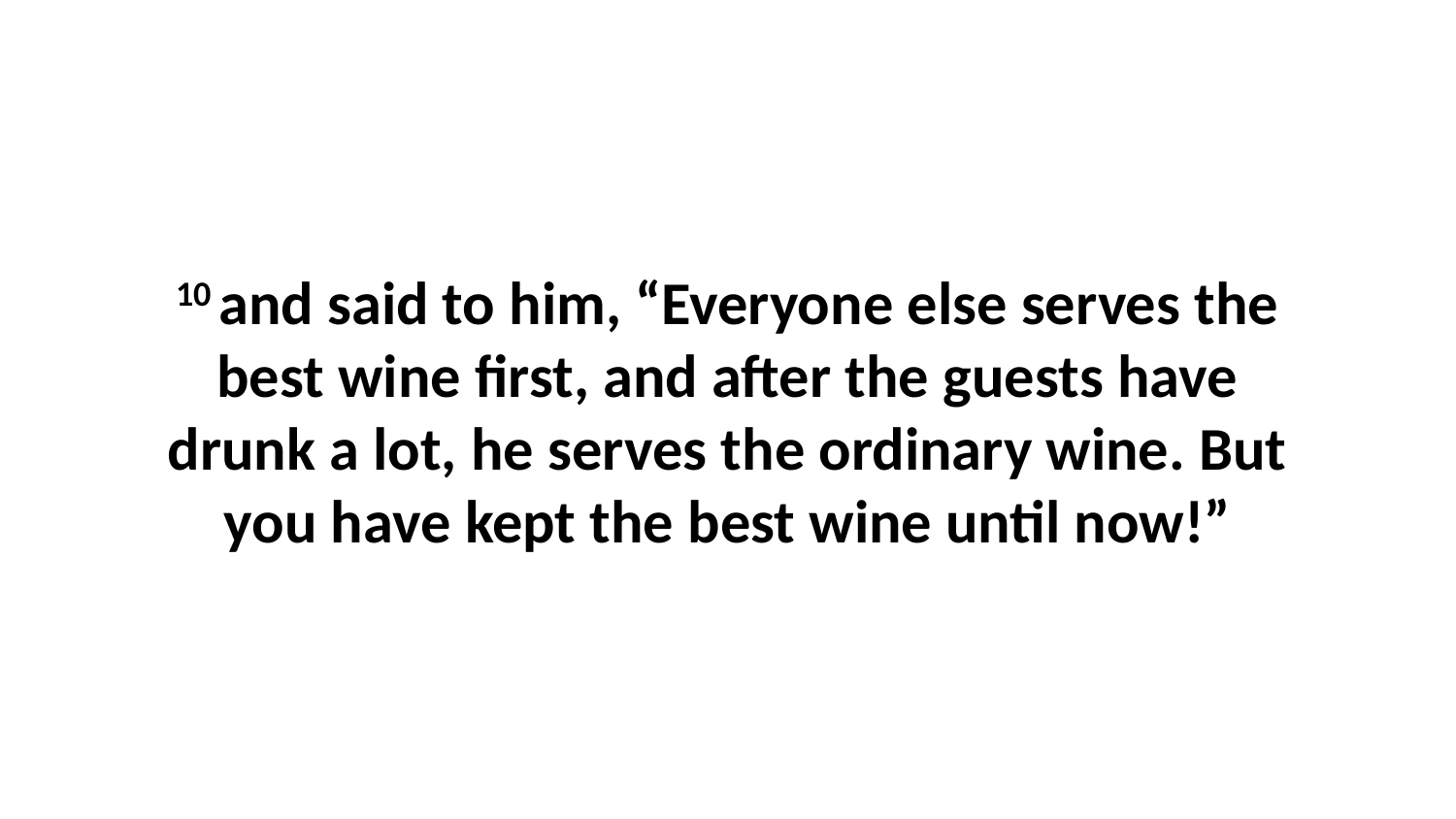

10 and said to him, “Everyone else serves the best wine first, and after the guests have drunk a lot, he serves the ordinary wine. But you have kept the best wine until now!”